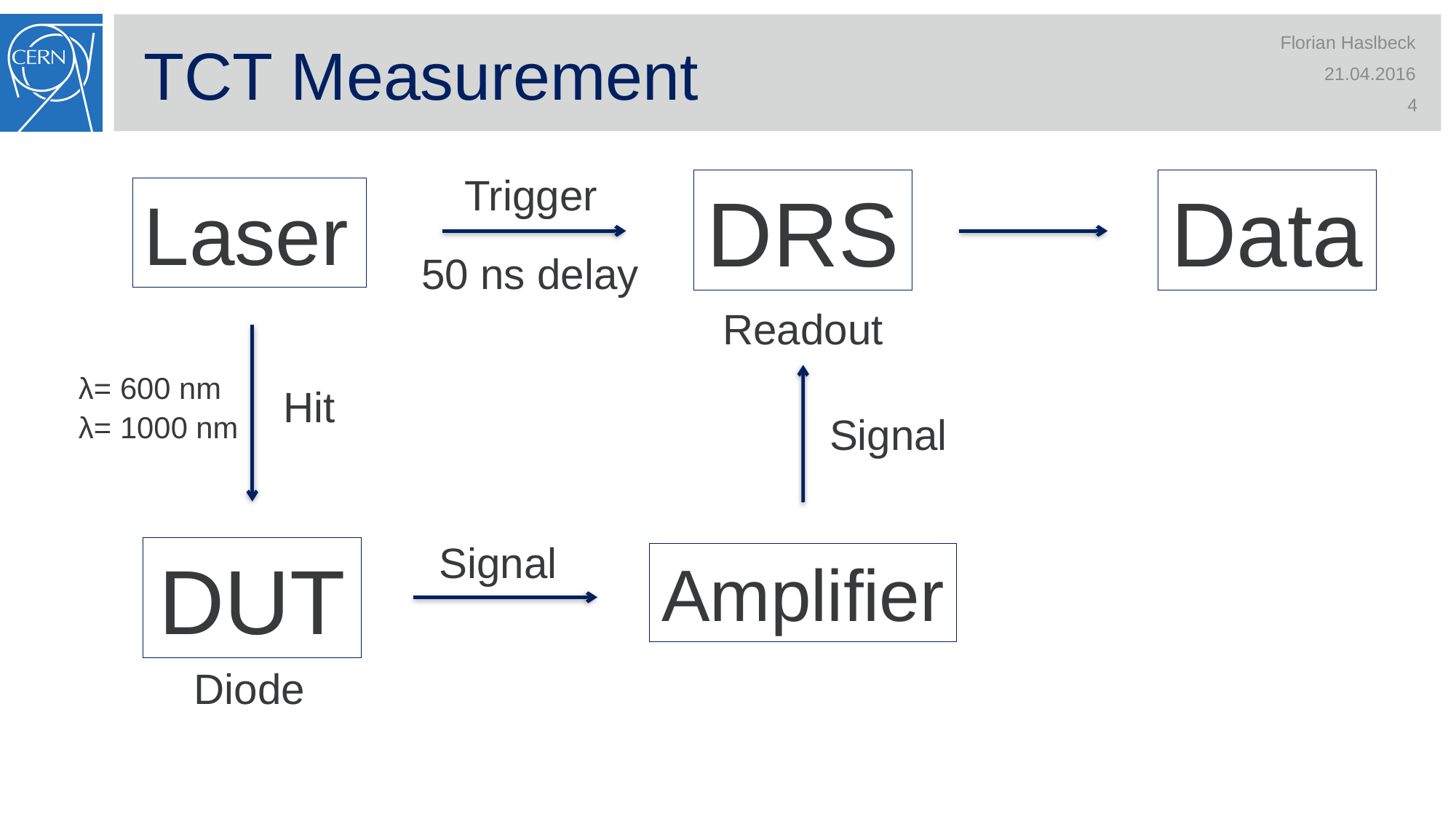

# TCT Measurement
Florian Haslbeck
21.04.2016
4
Trigger
Data
DRS
Laser
50 ns delay
Readout
Hit
Signal
Signal
DUT
Amplifier
Diode
λ= 600 nm
λ= 1000 nm